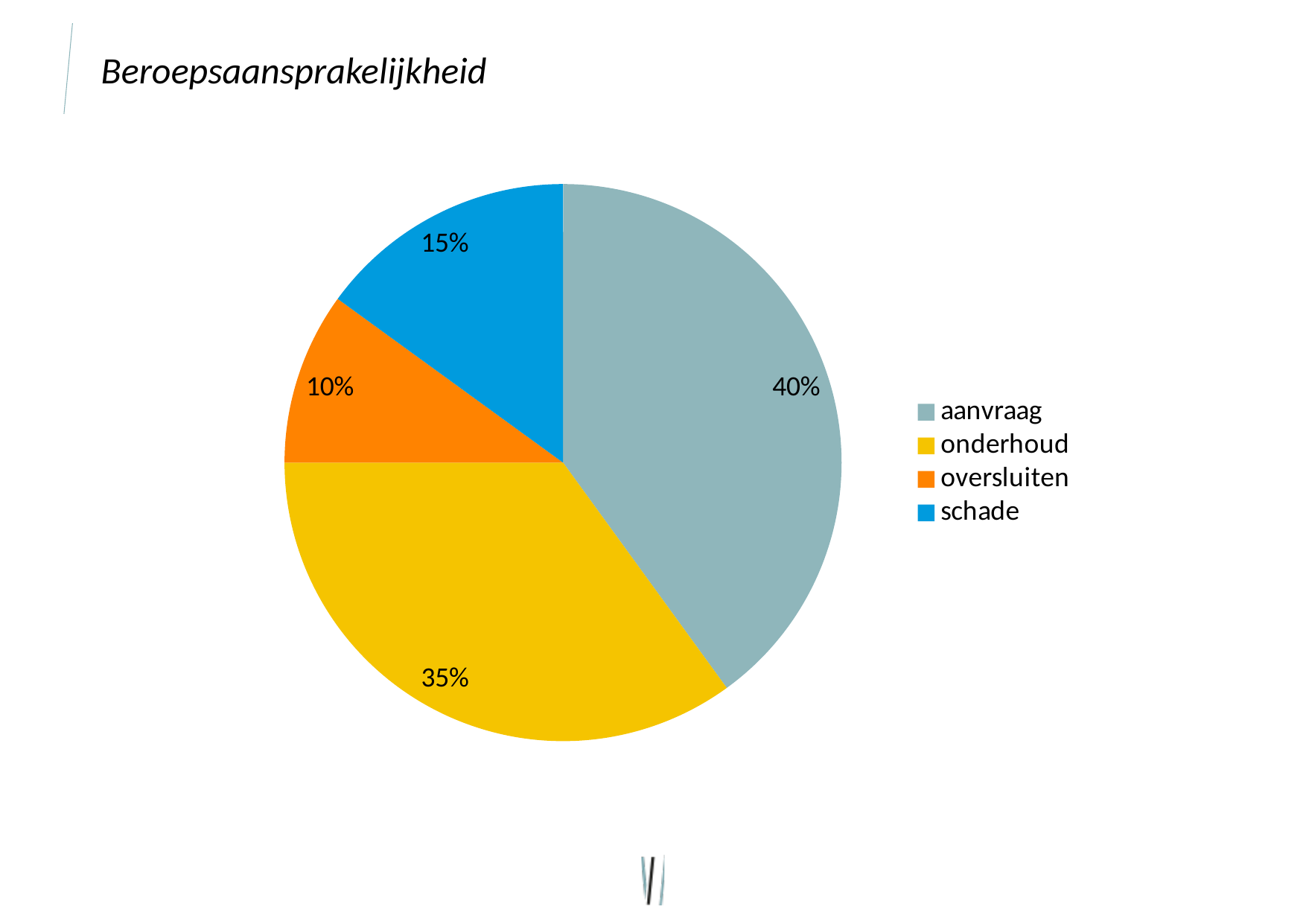

# Beroepsaansprakelijkheid

### Chart

| Category | Verkoop |
|---|---|
| aanvraag | 0.4 |
| onderhoud | 0.35 |
| oversluiten | 0.1 |
| schade | 0.15 |